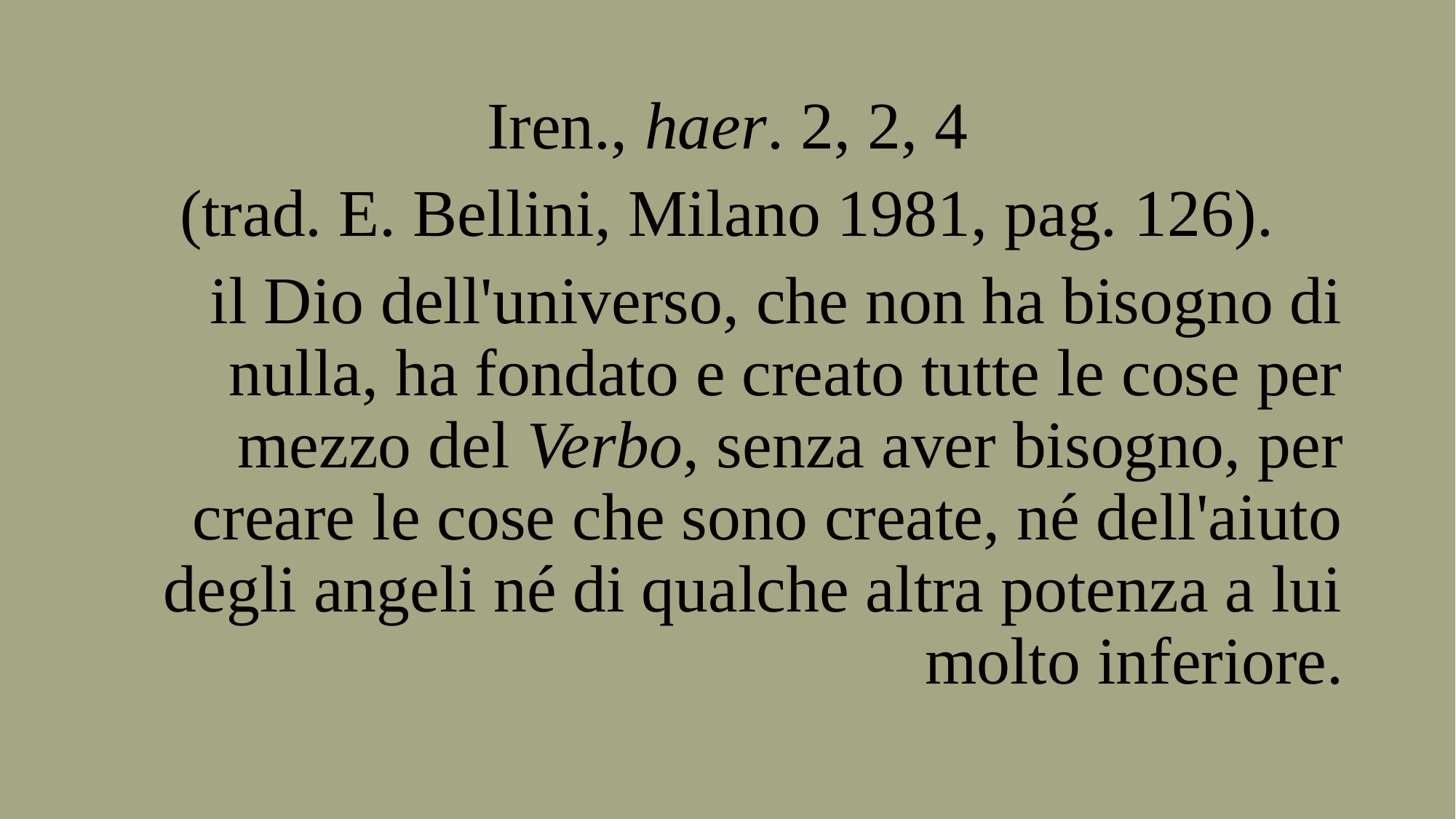

Iren., haer. 2, 2, 4
(trad. E. Bellini, Milano 1981, pag. 126).
il Dio dell'universo, che non ha bisogno di nulla, ha fondato e creato tutte le cose per mezzo del Verbo, senza aver bisogno, per creare le cose che sono create, né dell'aiuto degli angeli né di qualche altra potenza a lui molto inferiore.